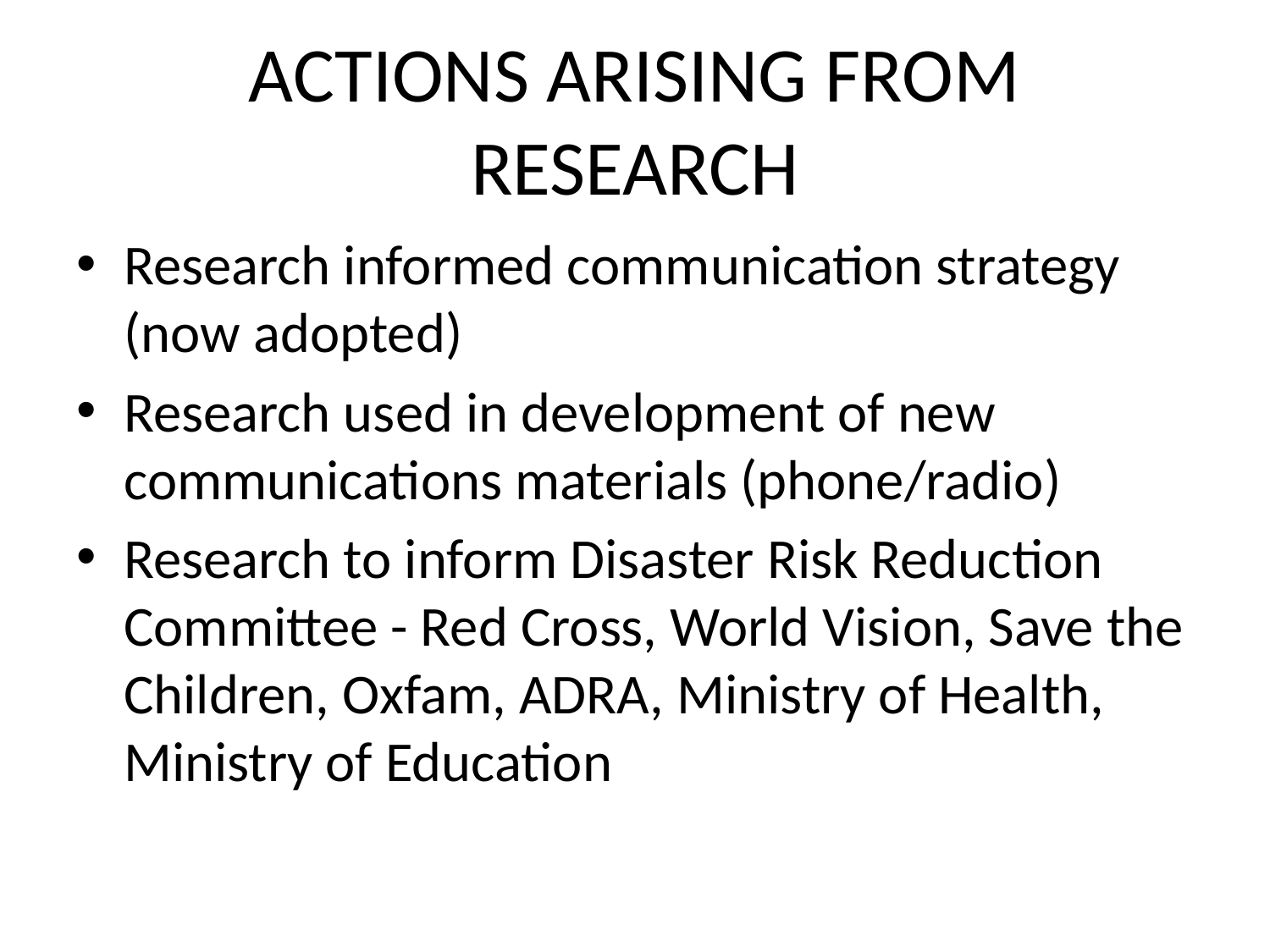

# ACTIONS ARISING FROM RESEARCH
Research informed communication strategy (now adopted)
Research used in development of new communications materials (phone/radio)
Research to inform Disaster Risk Reduction Committee - Red Cross, World Vision, Save the Children, Oxfam, ADRA, Ministry of Health, Ministry of Education